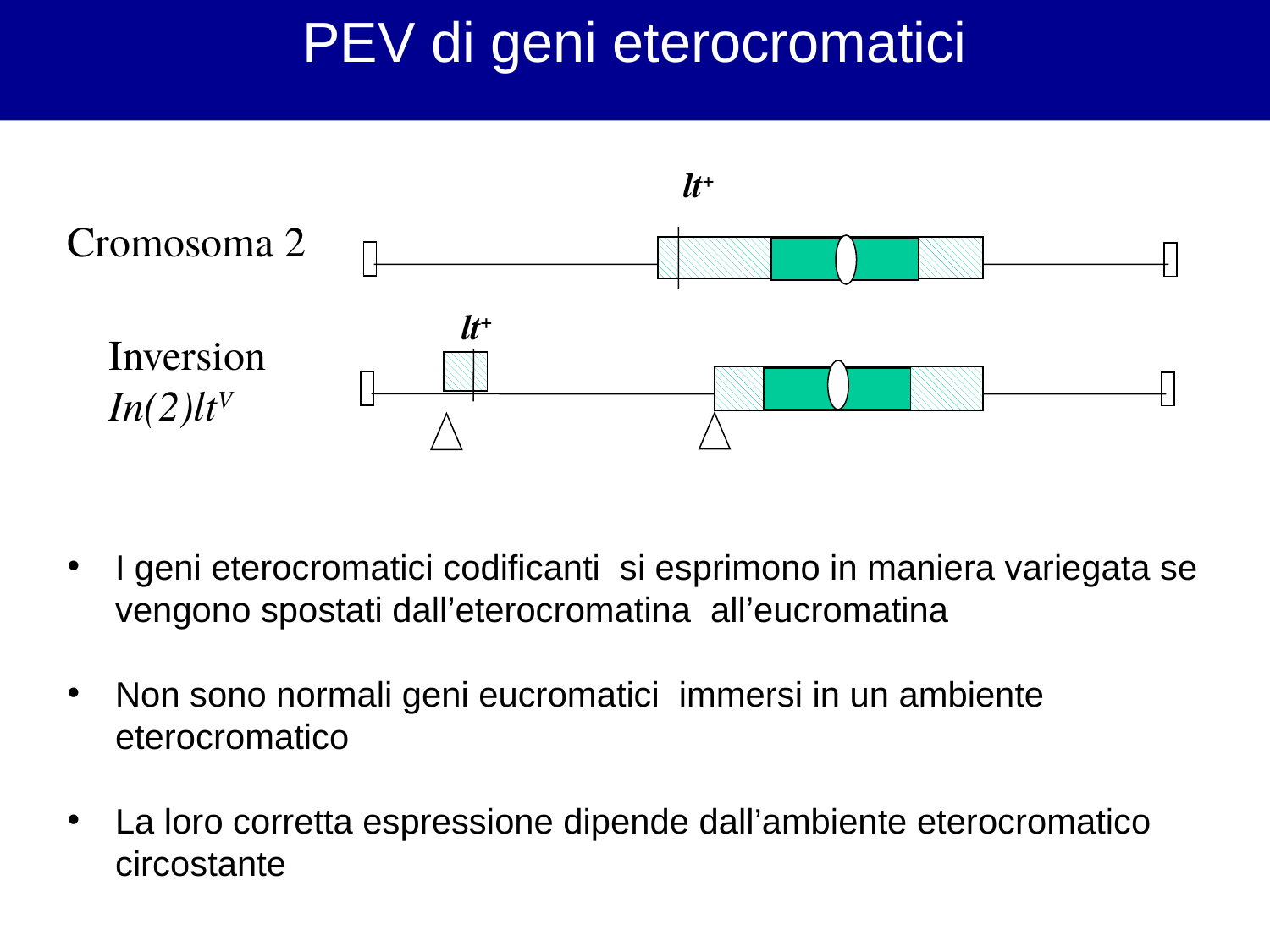

PEV di geni eterocromatici
lt+

lt+

Cromosoma 2
Inversion In(2)ltV

I geni eterocromatici codificanti  si esprimono in maniera variegata se vengono spostati dall’eterocromatina  all’eucromatina

Non sono normali geni eucromatici  immersi in un ambiente eterocromatico

La loro corretta espressione dipende dall’ambiente eterocromatico circostante